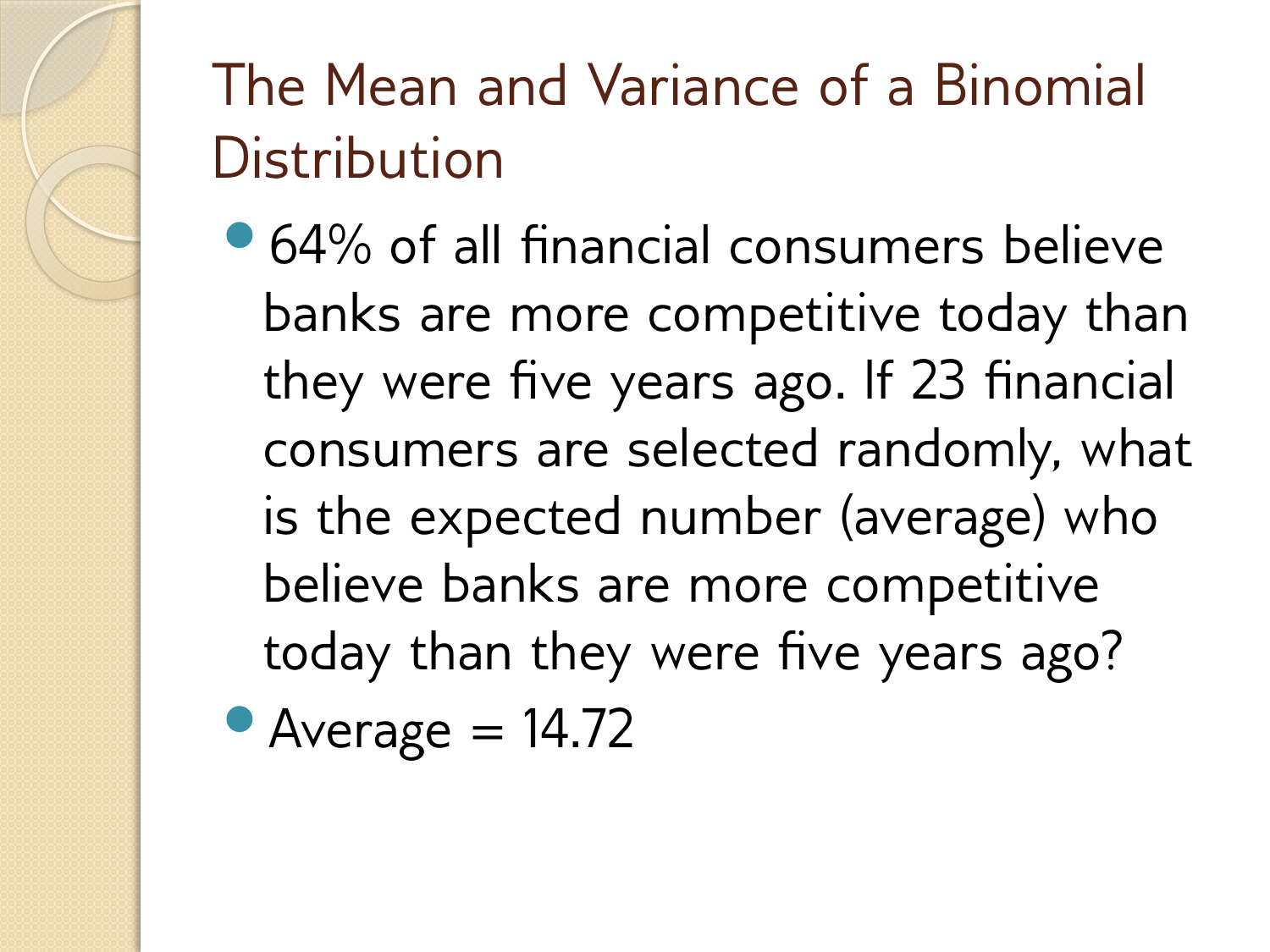

# The Mean and Variance of a Binomial Distribution
64% of all financial consumers believe banks are more competitive today than they were five years ago. If 23 financial consumers are selected randomly, what is the expected number (average) who believe banks are more competitive today than they were five years ago?
Average = 14.72